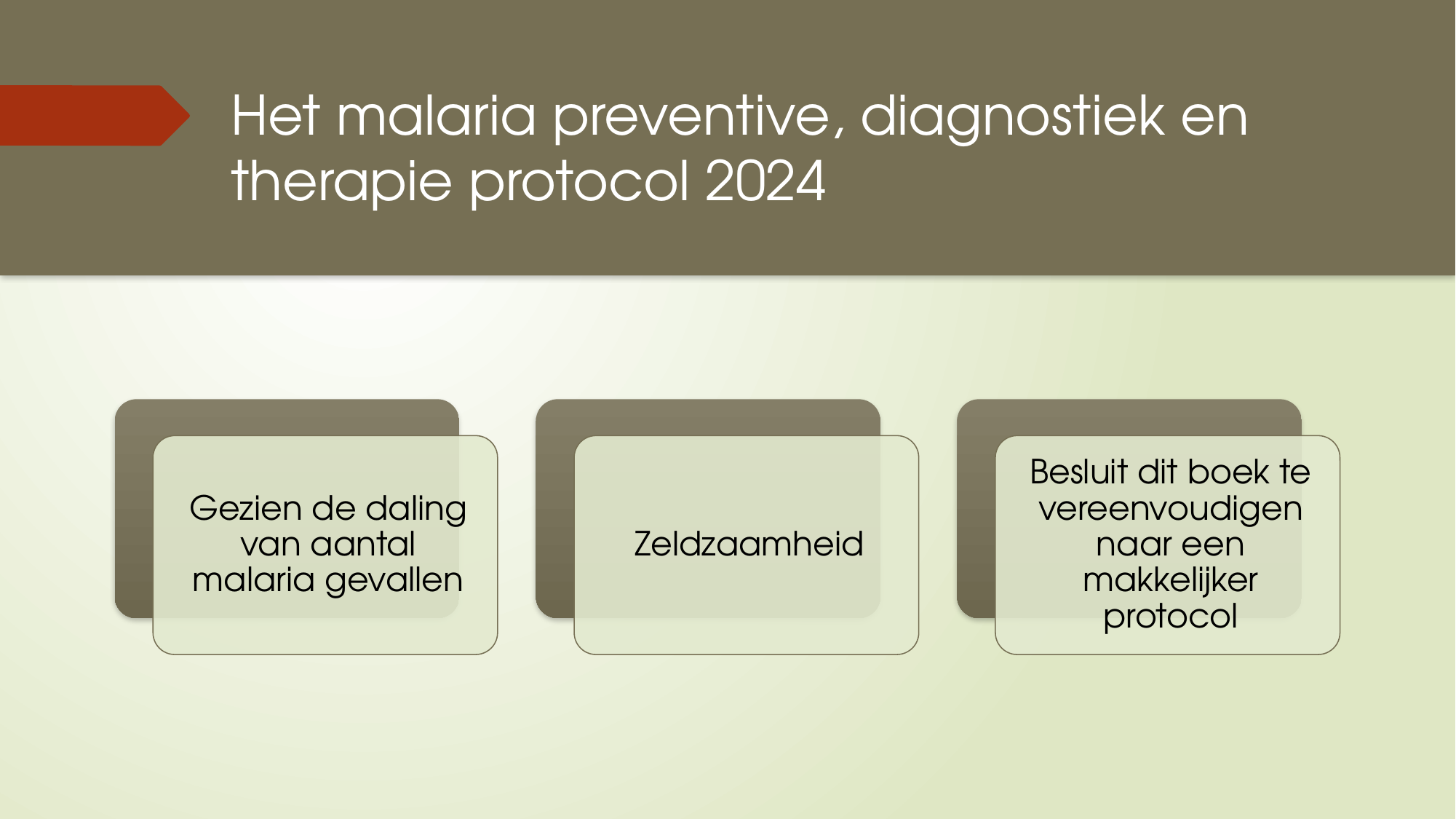

# Het malaria preventive, diagnostiek en therapie protocol 2024

Gezien de daling van aantal malaria gevallen
Zeldzaamheid
Besluit dit boek te vereenvoudigen naar een makkelijker protocol